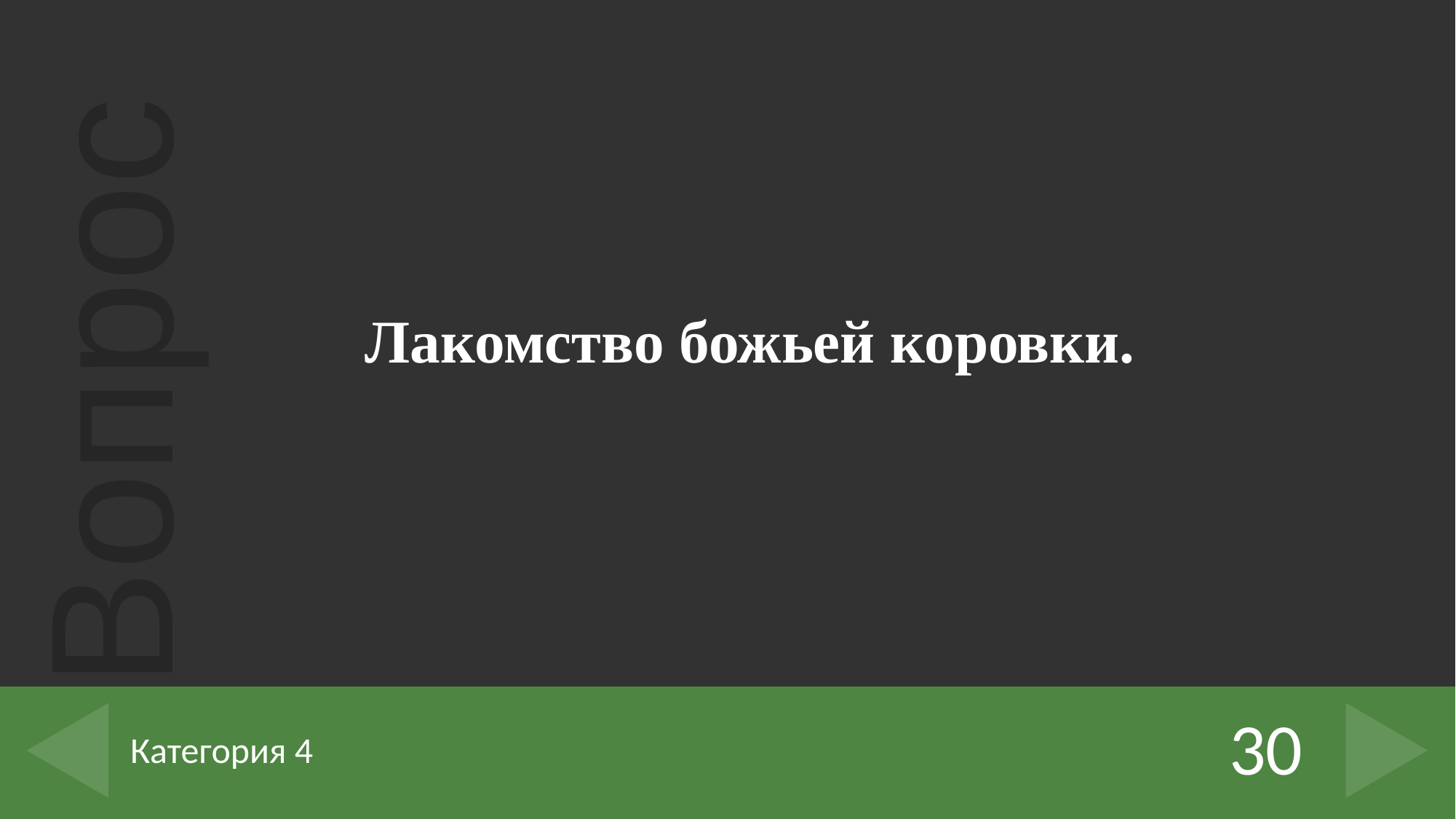

Лакомство божьей коровки.
30
# Категория 4